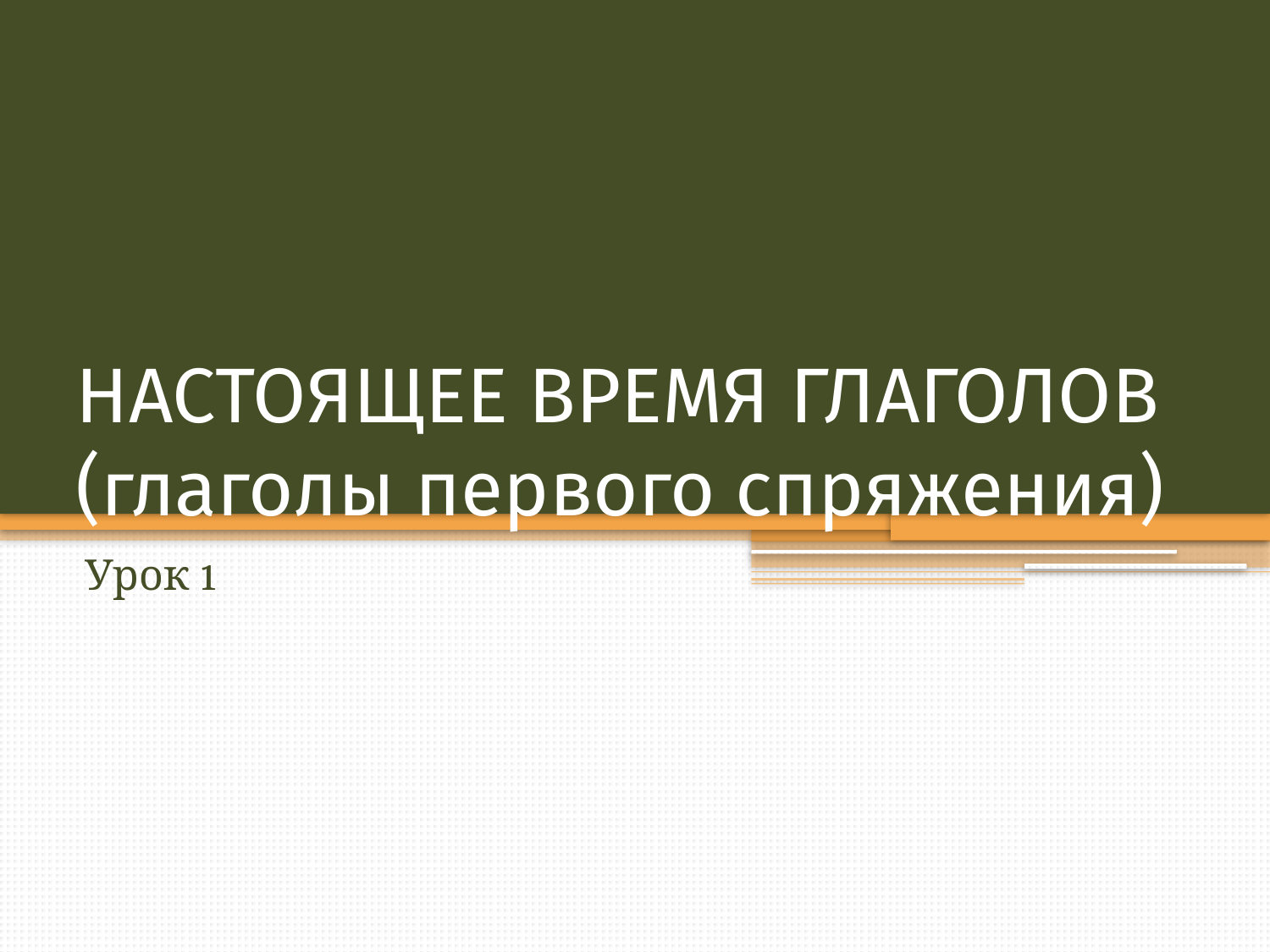

# НАСТОЯЩЕЕ ВРЕМЯ ГЛАГОЛОВ (глаголы первого спряжения)
Урок 1